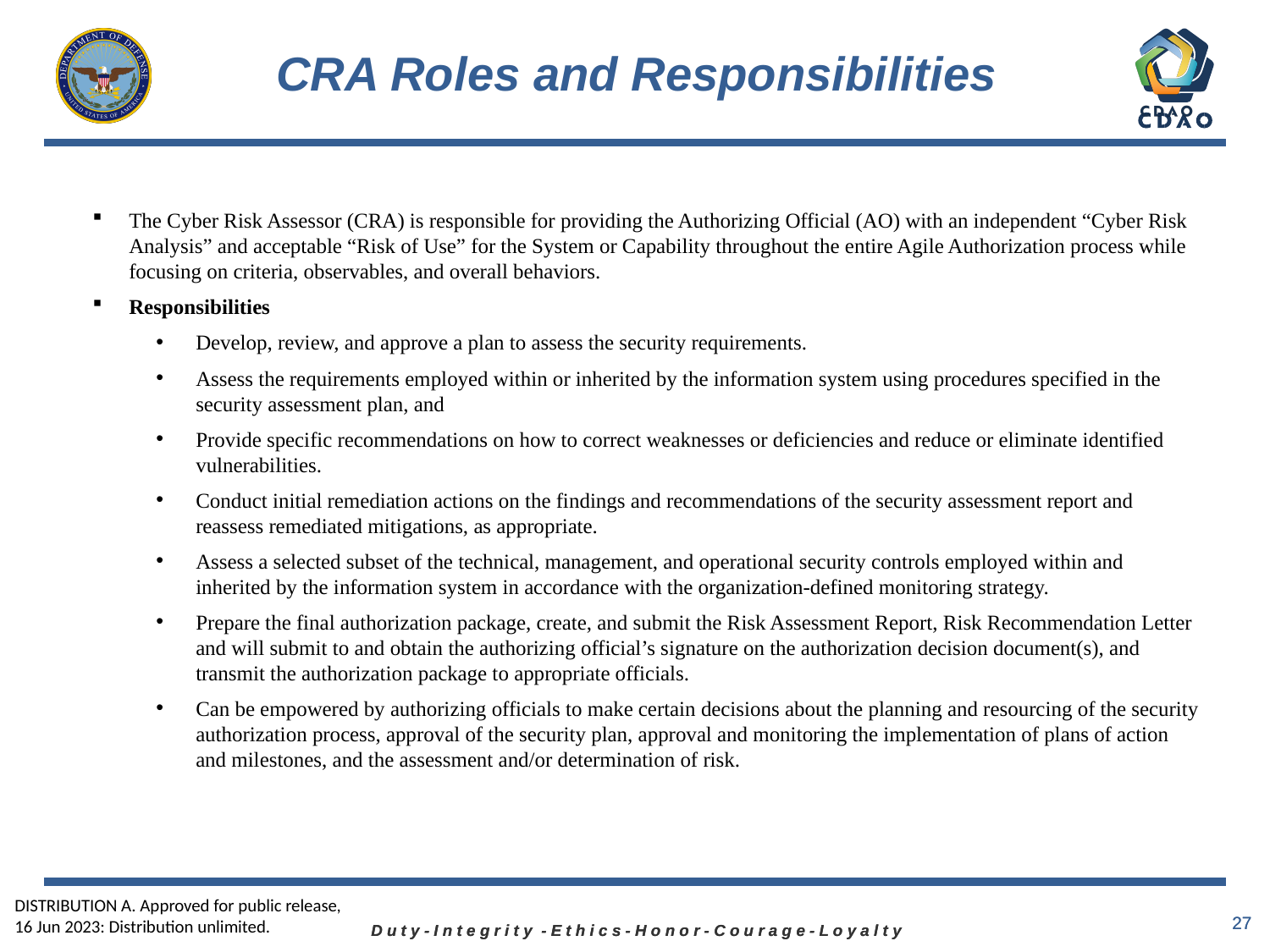

# CRA Roles and Responsibilities
The Cyber Risk Assessor (CRA) is responsible for providing the Authorizing Official (AO) with an independent “Cyber Risk Analysis” and acceptable “Risk of Use” for the System or Capability throughout the entire Agile Authorization process while focusing on criteria, observables, and overall behaviors.
Responsibilities
Develop, review, and approve a plan to assess the security requirements.
Assess the requirements employed within or inherited by the information system using procedures specified in the security assessment plan, and
Provide specific recommendations on how to correct weaknesses or deficiencies and reduce or eliminate identified vulnerabilities.
Conduct initial remediation actions on the findings and recommendations of the security assessment report and reassess remediated mitigations, as appropriate.
Assess a selected subset of the technical, management, and operational security controls employed within and inherited by the information system in accordance with the organization-defined monitoring strategy.
Prepare the final authorization package, create, and submit the Risk Assessment Report, Risk Recommendation Letter and will submit to and obtain the authorizing official’s signature on the authorization decision document(s), and transmit the authorization package to appropriate officials.
Can be empowered by authorizing officials to make certain decisions about the planning and resourcing of the security authorization process, approval of the security plan, approval and monitoring the implementation of plans of action and milestones, and the assessment and/or determination of risk.